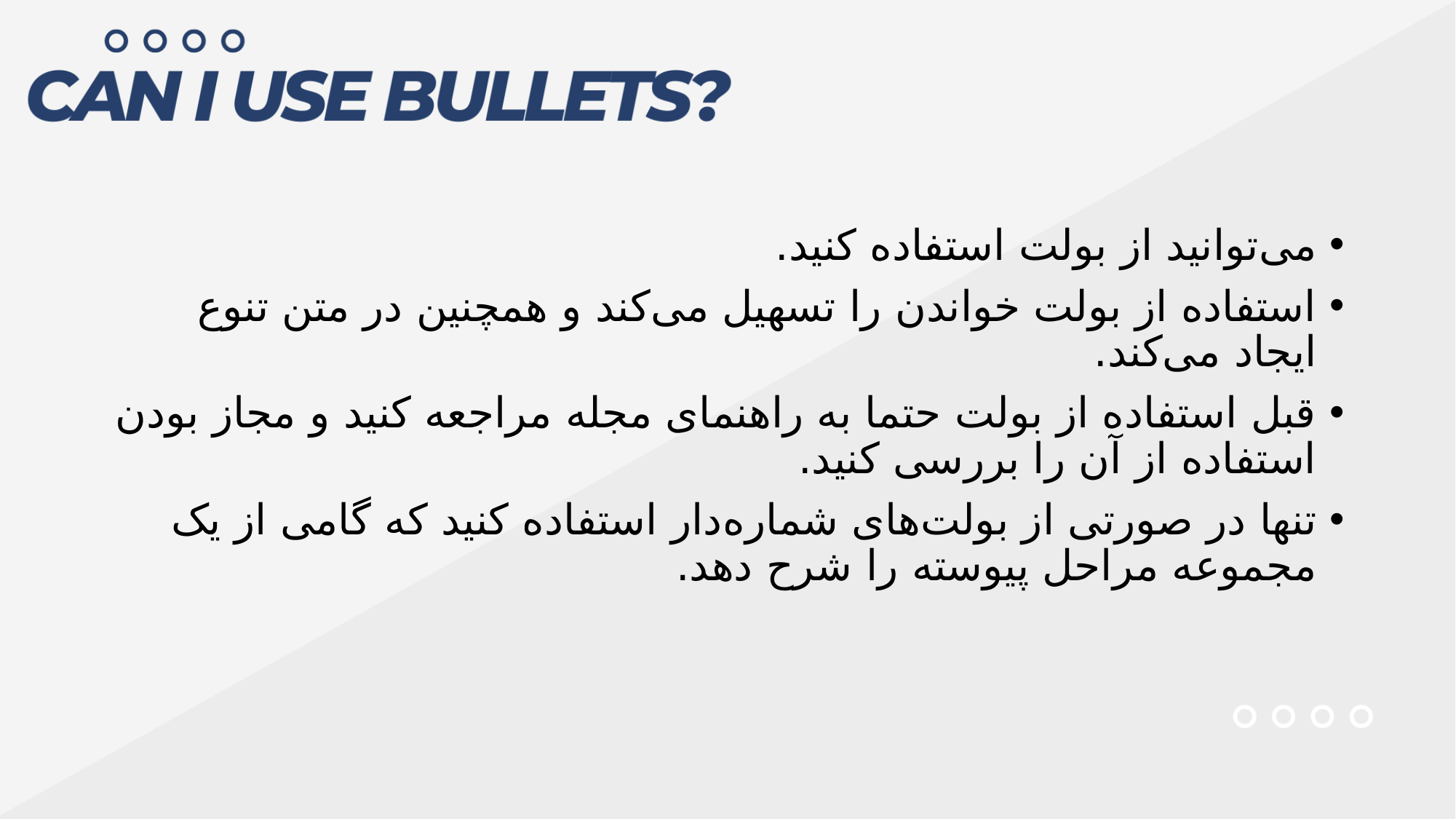

می‌توانید از بولت استفاده کنید.
استفاده از بولت خواندن را تسهیل می‌کند و همچنین در متن تنوع ایجاد می‌کند.
قبل استفاده از بولت حتما به راهنمای مجله مراجعه کنید و مجاز بودن استفاده از آن را بررسی کنید.
تنها در صورتی از بولت‌های شماره‌دار استفاده کنید که گامی از یک مجموعه مراحل پیوسته را شرح دهد.